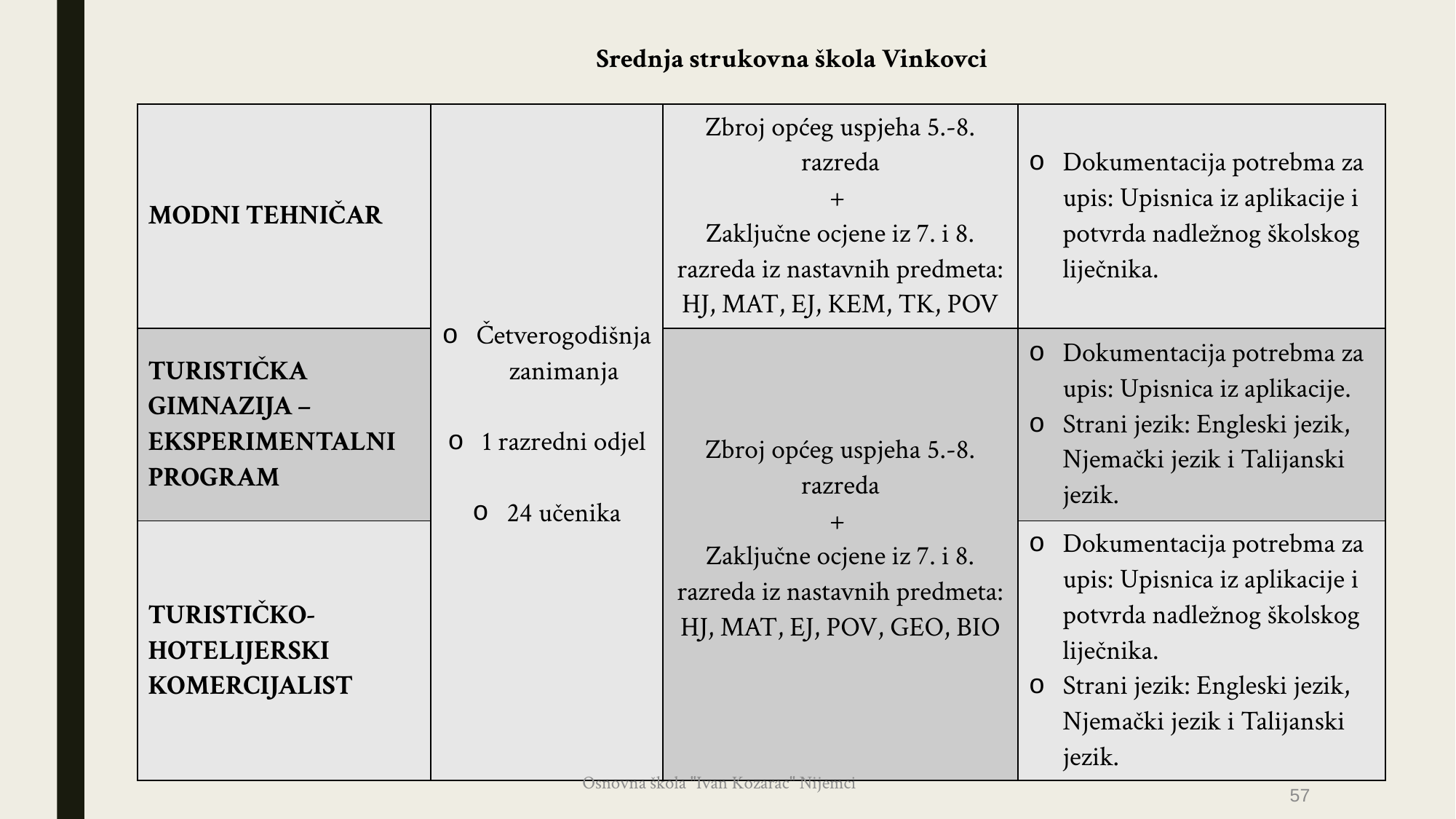

# Srednja strukovna škola Vinkovci
| MODNI TEHNIČAR | Četverogodišnja zanimanja 1 razredni odjel 24 učenika | Zbroj općeg uspjeha 5.-8. razreda + Zaključne ocjene iz 7. i 8. razreda iz nastavnih predmeta: HJ, MAT, EJ, KEM, TK, POV | Dokumentacija potrebma za upis: Upisnica iz aplikacije i potvrda nadležnog školskog liječnika. |
| --- | --- | --- | --- |
| TURISTIČKA GIMNAZIJA – EKSPERIMENTALNI PROGRAM |  | Zbroj općeg uspjeha 5.-8. razreda + Zaključne ocjene iz 7. i 8. razreda iz nastavnih predmeta: HJ, MAT, EJ, POV, GEO, BIO | Dokumentacija potrebma za upis: Upisnica iz aplikacije. Strani jezik: Engleski jezik, Njemački jezik i Talijanski jezik. |
| TURISTIČKO-HOTELIJERSKI KOMERCIJALIST |  |  | Dokumentacija potrebma za upis: Upisnica iz aplikacije i potvrda nadležnog školskog liječnika. Strani jezik: Engleski jezik, Njemački jezik i Talijanski jezik. |
Osnovna škola "Ivan Kozarac" Nijemci
57